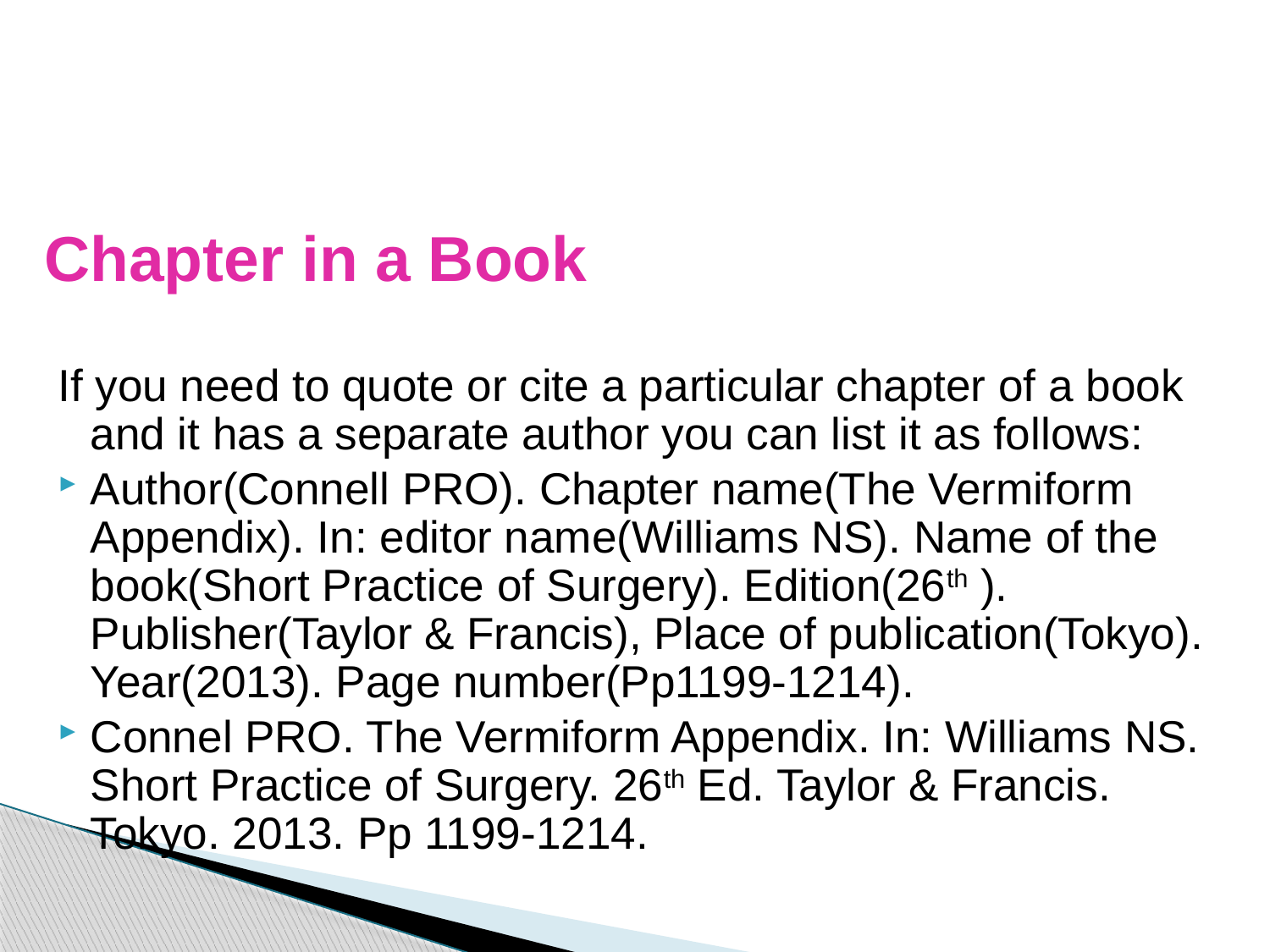

# Chapter in a Book

If you need to quote or cite a particular chapter of a book and it has a separate author you can list it as follows:
Author(Connell PRO). Chapter name(The Vermiform Appendix). In: editor name(Williams NS). Name of the book(Short Practice of Surgery). Edition(26th ). Publisher(Taylor & Francis), Place of publication(Tokyo). Year(2013). Page number(Pp1199-1214).
Connel PRO. The Vermiform Appendix. In: Williams NS. Short Practice of Surgery. 26th Ed. Taylor & Francis. Tokyo. 2013. Pp 1199-1214.